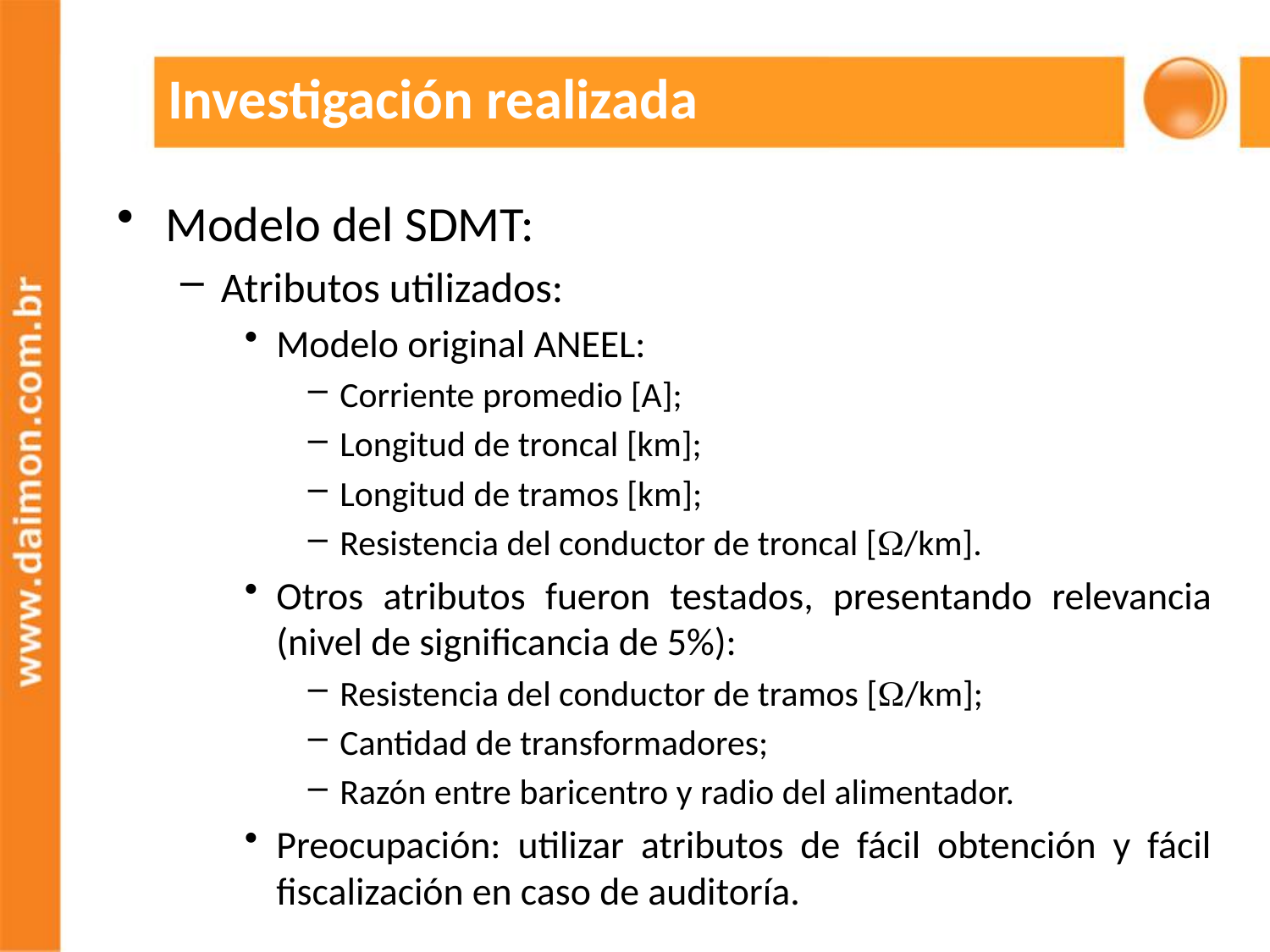

# Investigación realizada
Modelo del SDMT:
Atributos utilizados:
Modelo original ANEEL:
Corriente promedio [A];
Longitud de troncal [km];
Longitud de tramos [km];
Resistencia del conductor de troncal [Ω/km].
Otros atributos fueron testados, presentando relevancia (nivel de significancia de 5%):
Resistencia del conductor de tramos [Ω/km];
Cantidad de transformadores;
Razón entre baricentro y radio del alimentador.
Preocupación: utilizar atributos de fácil obtención y fácil fiscalización en caso de auditoría.